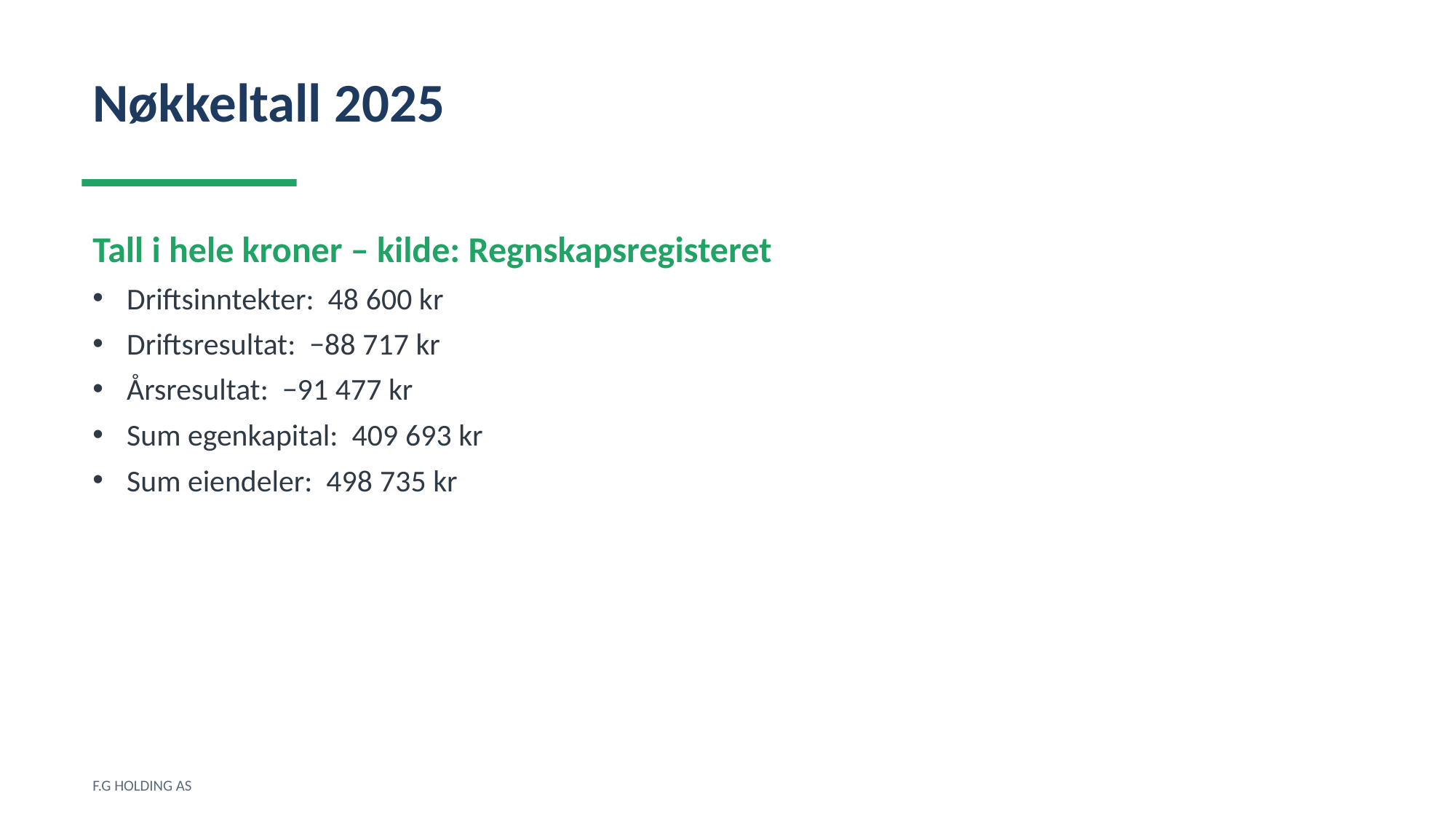

Nøkkeltall 2025

Tall i hele kroner – kilde: Regnskapsregisteret
Driftsinntekter:  48 600 kr
Driftsresultat:  −88 717 kr
Årsresultat:  −91 477 kr
Sum egenkapital:  409 693 kr
Sum eiendeler:  498 735 kr
F.G HOLDING AS